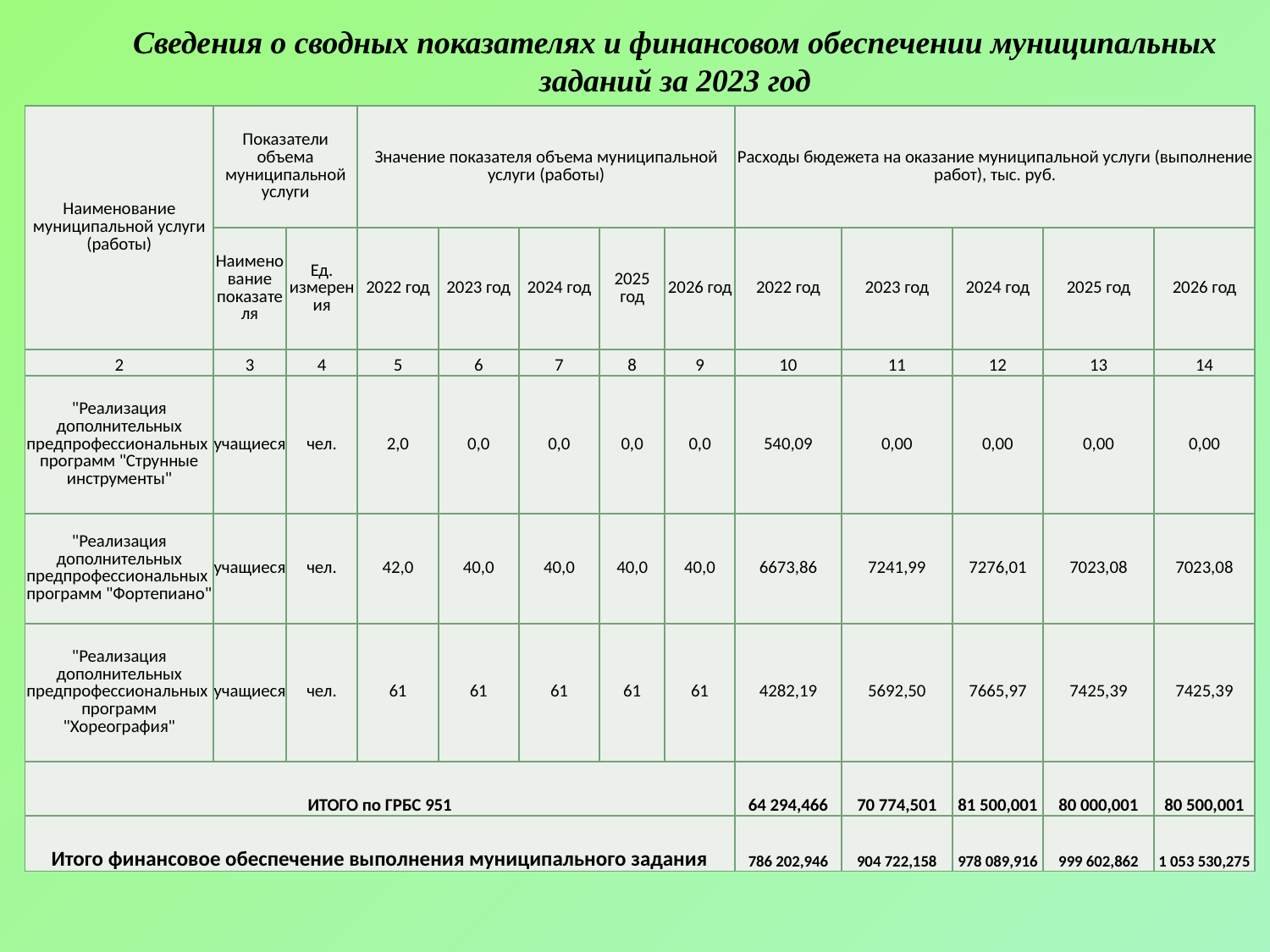

Сведения о сводных показателях и финансовом обеспечении муниципальных заданий за 2023 год
| Наименование муниципальной услуги (работы) | Показатели объема муниципальной услуги |  | Значение показателя объема муниципальной услуги (работы) |  |  |  |  | Расходы бюдежета на оказание муниципальной услуги (выполнение работ), тыс. руб. |  |  |  |  |
| --- | --- | --- | --- | --- | --- | --- | --- | --- | --- | --- | --- | --- |
|  | Наименование показателя | Ед. измерения | 2022 год | 2023 год | 2024 год | 2025 год | 2026 год | 2022 год | 2023 год | 2024 год | 2025 год | 2026 год |
| 2 | 3 | 4 | 5 | 6 | 7 | 8 | 9 | 10 | 11 | 12 | 13 | 14 |
| "Реализация дополнительных предпрофессиональных программ "Струнные инструменты" | учащиеся | чел. | 2,0 | 0,0 | 0,0 | 0,0 | 0,0 | 540,09 | 0,00 | 0,00 | 0,00 | 0,00 |
| "Реализация дополнительных предпрофессиональных программ "Фортепиано" | учащиеся | чел. | 42,0 | 40,0 | 40,0 | 40,0 | 40,0 | 6673,86 | 7241,99 | 7276,01 | 7023,08 | 7023,08 |
| "Реализация дополнительных предпрофессиональных программ "Хореография" | учащиеся | чел. | 61 | 61 | 61 | 61 | 61 | 4282,19 | 5692,50 | 7665,97 | 7425,39 | 7425,39 |
| ИТОГО по ГРБС 951 |  |  |  |  |  |  |  | 64 294,466 | 70 774,501 | 81 500,001 | 80 000,001 | 80 500,001 |
| Итого финансовое обеспечение выполнения муниципального задания |  |  |  |  |  |  |  | 786 202,946 | 904 722,158 | 978 089,916 | 999 602,862 | 1 053 530,275 |